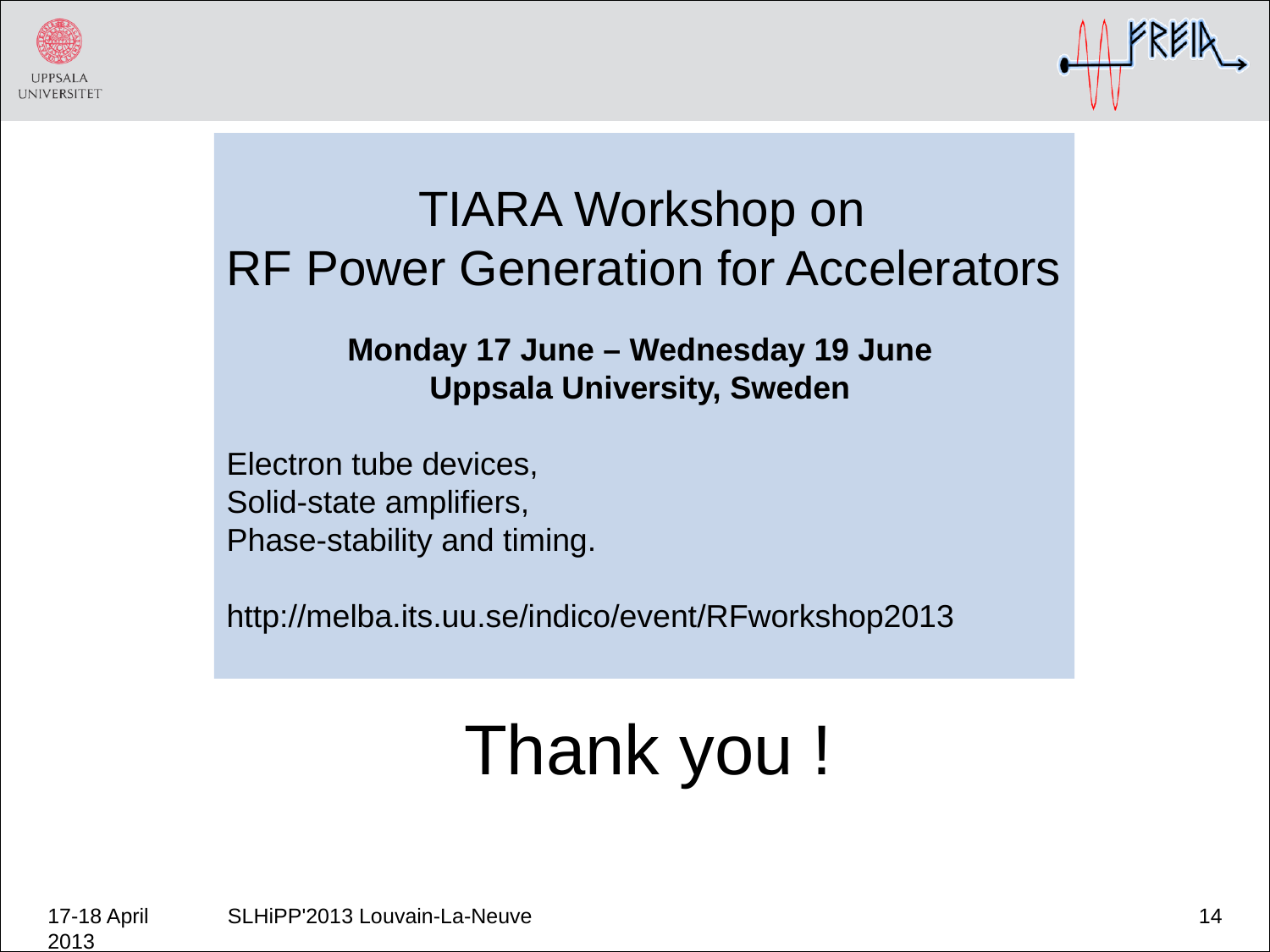

TIARA Workshop on
RF Power Generation for Accelerators

Monday 17 June – Wednesday 19 June
Uppsala University, Sweden

Electron tube devices,
Solid-state amplifiers,
Phase-stability and timing.

http://melba.its.uu.se/indico/event/RFworkshop2013

Thank you !
17-18 April 2013
SLHiPP'2013 Louvain-La-Neuve
14